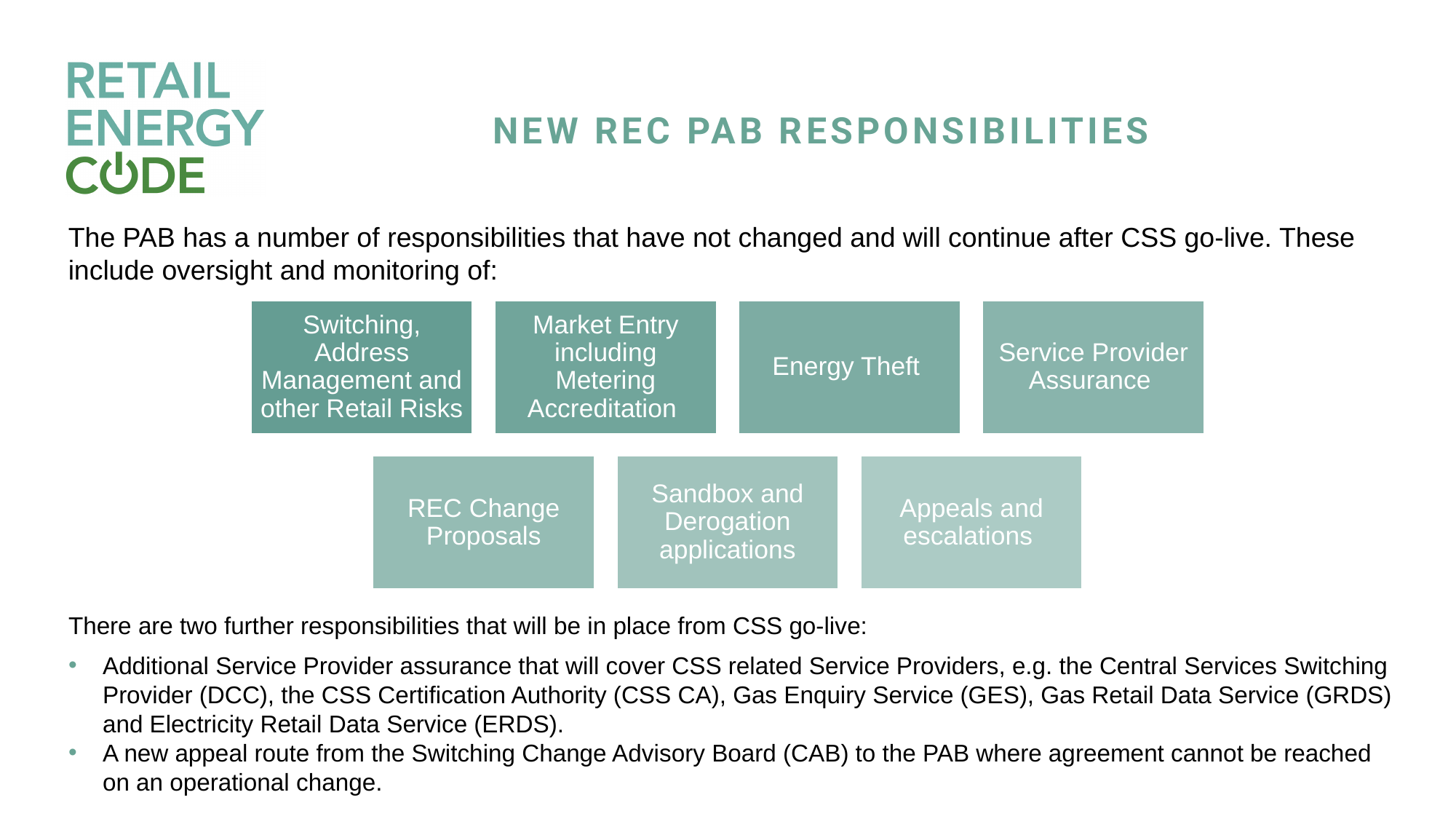

# New REC PAB responsibilities
The PAB has a number of responsibilities that have not changed and will continue after CSS go-live. These include oversight and monitoring of:

Switching, Address Management and other Retail Risks
Market Entry including Metering Accreditation
Energy Theft
Service Provider Assurance
REC Change Proposals
Sandbox and Derogation applications
Appeals and escalations
There are two further responsibilities that will be in place from CSS go-live:

Additional Service Provider assurance that will cover CSS related Service Providers, e.g. the Central Services Switching Provider (DCC), the CSS Certification Authority (CSS CA), Gas Enquiry Service (GES), Gas Retail Data Service (GRDS) and Electricity Retail Data Service (ERDS).
A new appeal route from the Switching Change Advisory Board (CAB) to the PAB where agreement cannot be reached on an operational change.